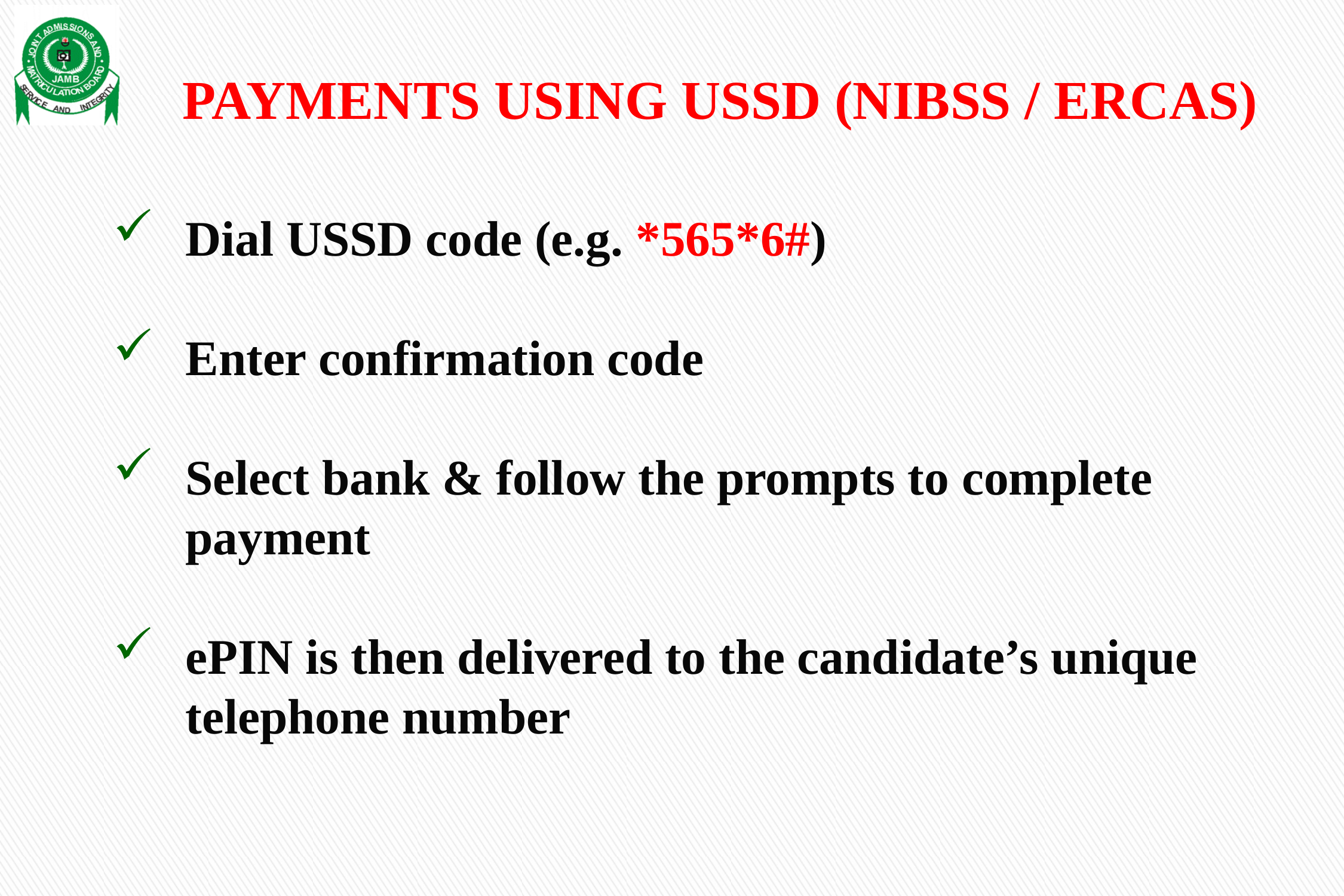

# PAYMENTS USING USSD (NIBSS / ERCAS)
Dial USSD code (e.g. *565*6#)

Enter confirmation code

Select bank & follow the prompts to complete payment

ePIN is then delivered to the candidate’s unique telephone number